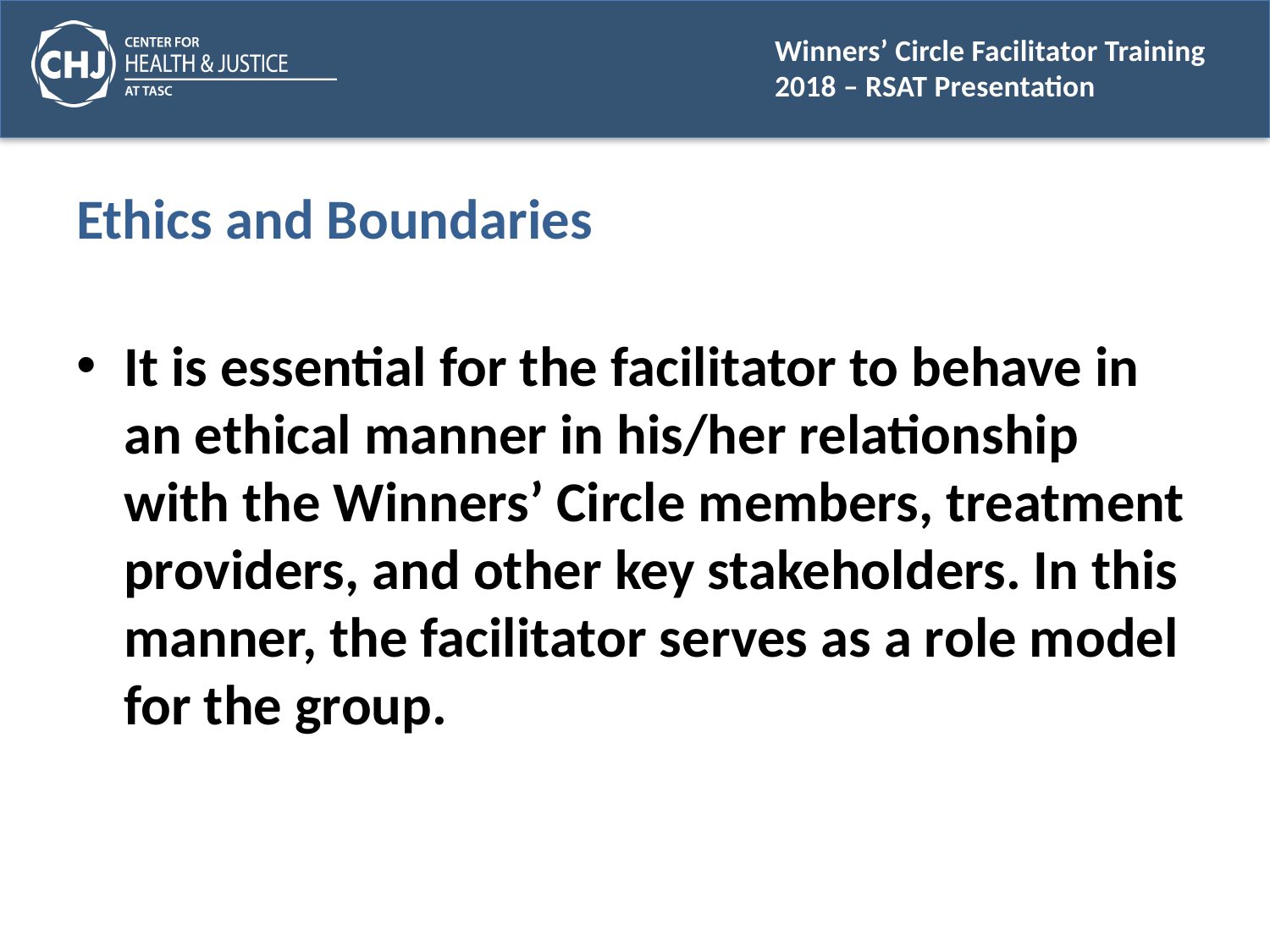

# Ethics and Boundaries
It is essential for the facilitator to behave in an ethical manner in his/her relationship with the Winners’ Circle members, treatment providers, and other key stakeholders. In this manner, the facilitator serves as a role model for the group.